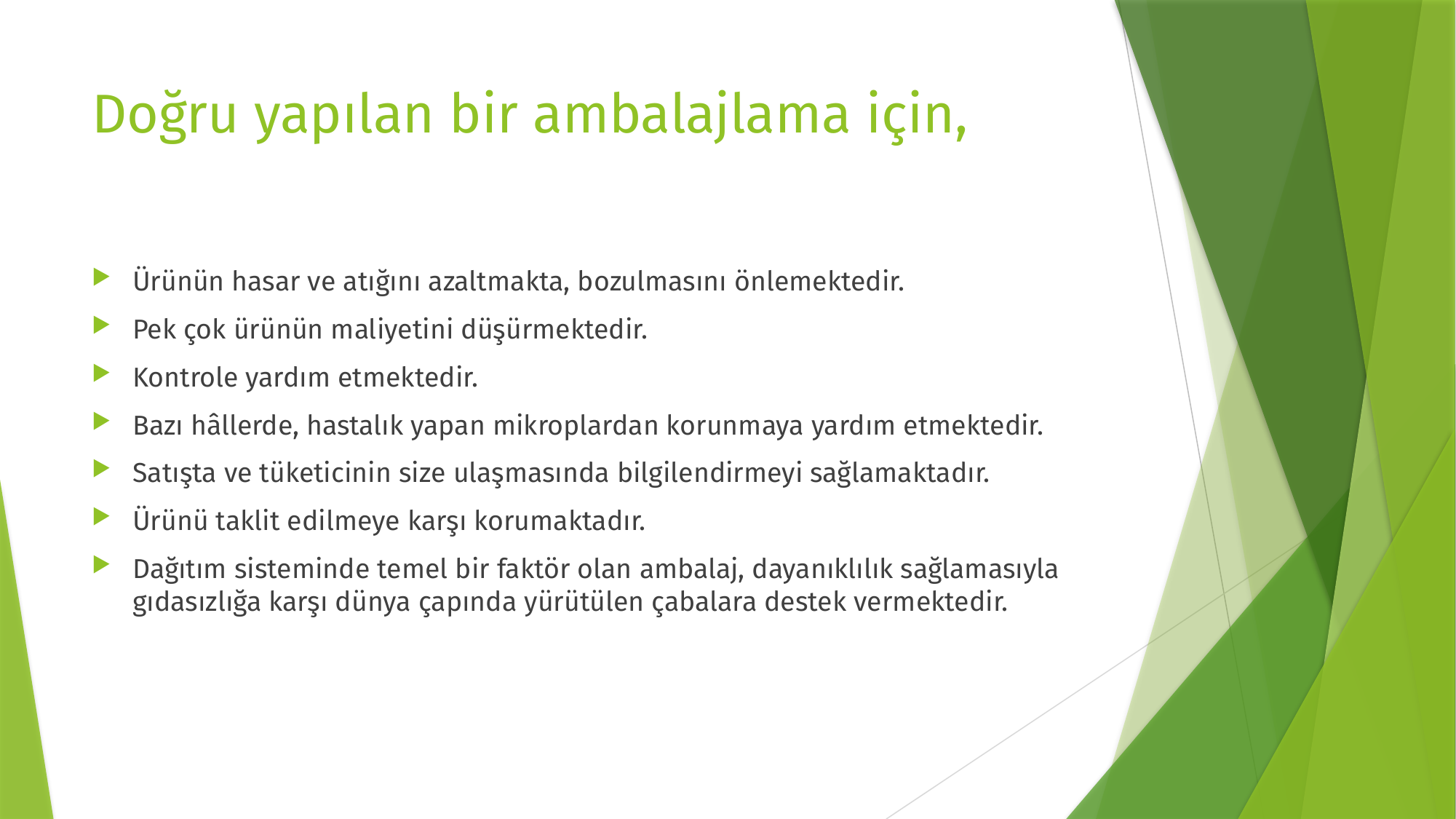

# Doğru yapılan bir ambalajlama için,
Ürünün hasar ve atığını azaltmakta, bozulmasını önlemektedir.
Pek çok ürünün maliyetini düşürmektedir.
Kontrole yardım etmektedir.
Bazı hâllerde, hastalık yapan mikroplardan korunmaya yardım etmektedir.
Satışta ve tüketicinin size ulaşmasında bilgilendirmeyi sağlamaktadır.
Ürünü taklit edilmeye karşı korumaktadır.
Dağıtım sisteminde temel bir faktör olan ambalaj, dayanıklılık sağlamasıyla gıdasızlığa karşı dünya çapında yürütülen çabalara destek vermektedir.